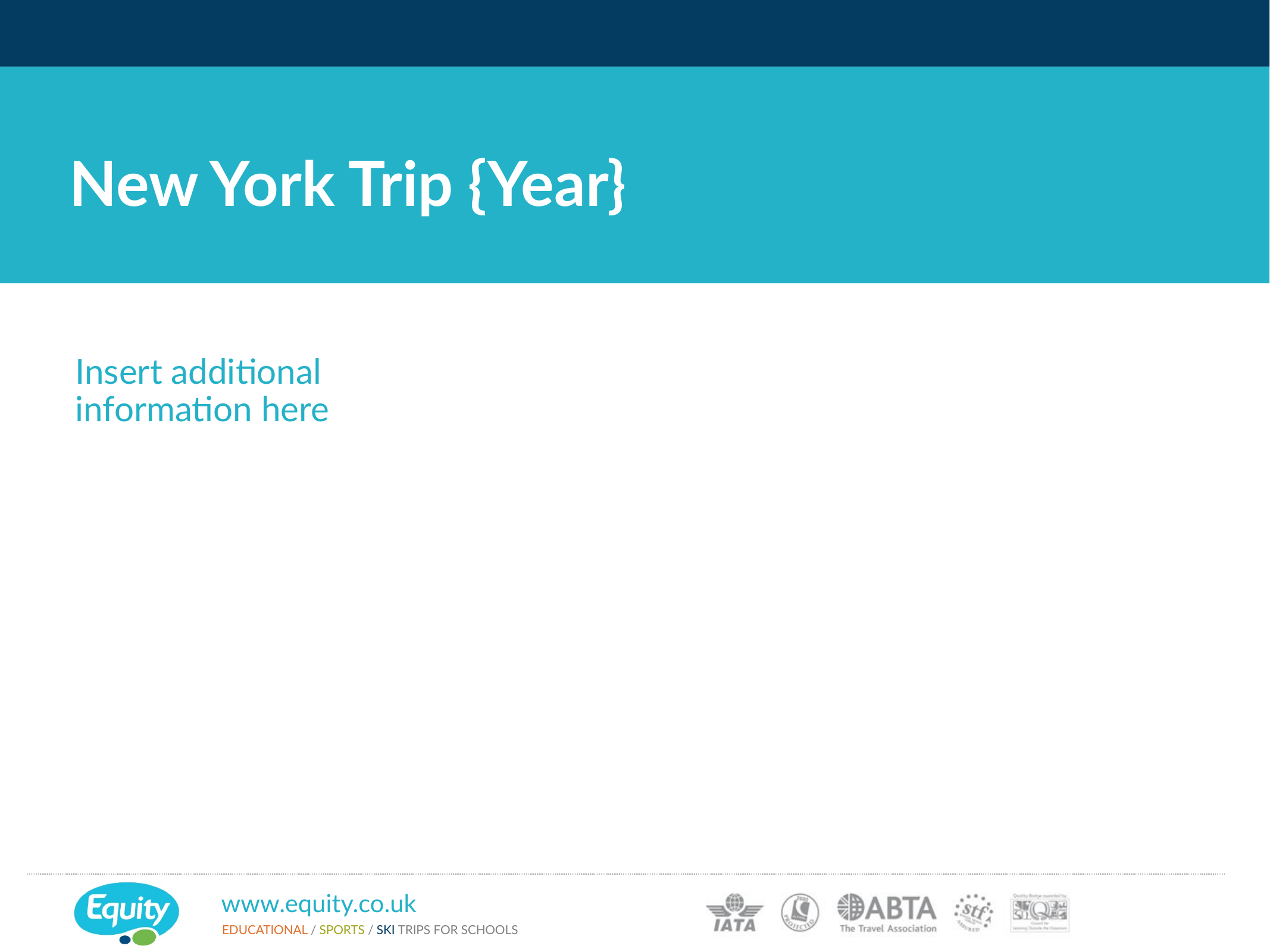

# New York Trip {Year}

Insert additional information here